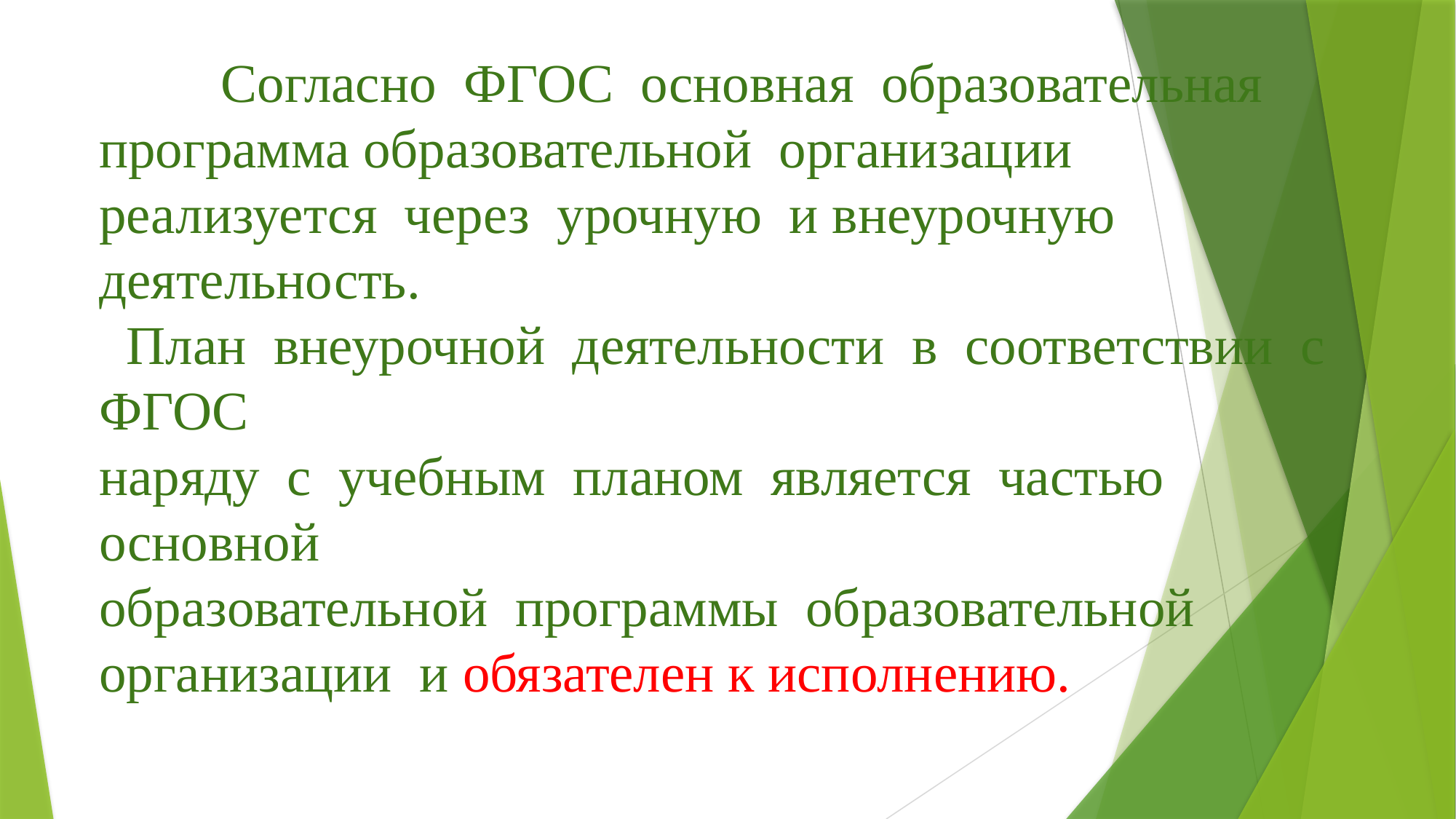

Согласно  ФГОС  основная  образовательная  программа образовательной  организации  реализуется  через  урочную  и внеурочную деятельность.
  План  внеурочной  деятельности  в  соответствии  с  ФГОС
наряду  с  учебным  планом  является  частью  основной
образовательной  программы  образовательной  организации  и обязателен к исполнению.